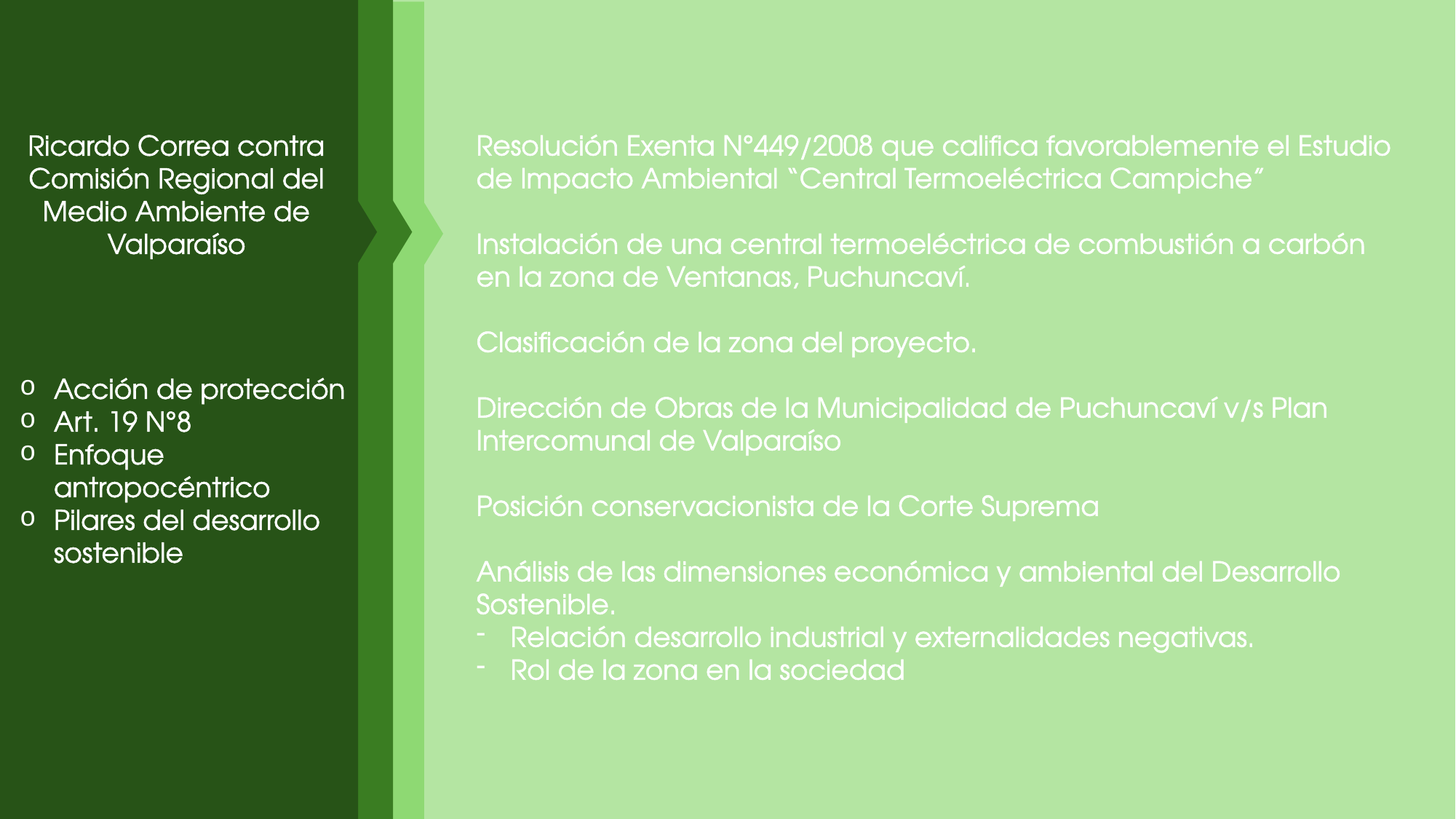

Ricardo Correa contra Comisión Regional del Medio Ambiente de Valparaíso
Acción de protección
Art. 19 N°8
Enfoque antropocéntrico
Pilares del desarrollo sostenible

Resolución Exenta N°449/2008 que califica favorablemente el Estudio de Impacto Ambiental “Central Termoeléctrica Campiche”

Instalación de una central termoeléctrica de combustión a carbón en la zona de Ventanas, Puchuncaví.

Clasificación de la zona del proyecto.

Dirección de Obras de la Municipalidad de Puchuncaví v/s Plan Intercomunal de Valparaíso

Posición conservacionista de la Corte Suprema

Análisis de las dimensiones económica y ambiental del Desarrollo Sostenible.
Relación desarrollo industrial y externalidades negativas.
Rol de la zona en la sociedad